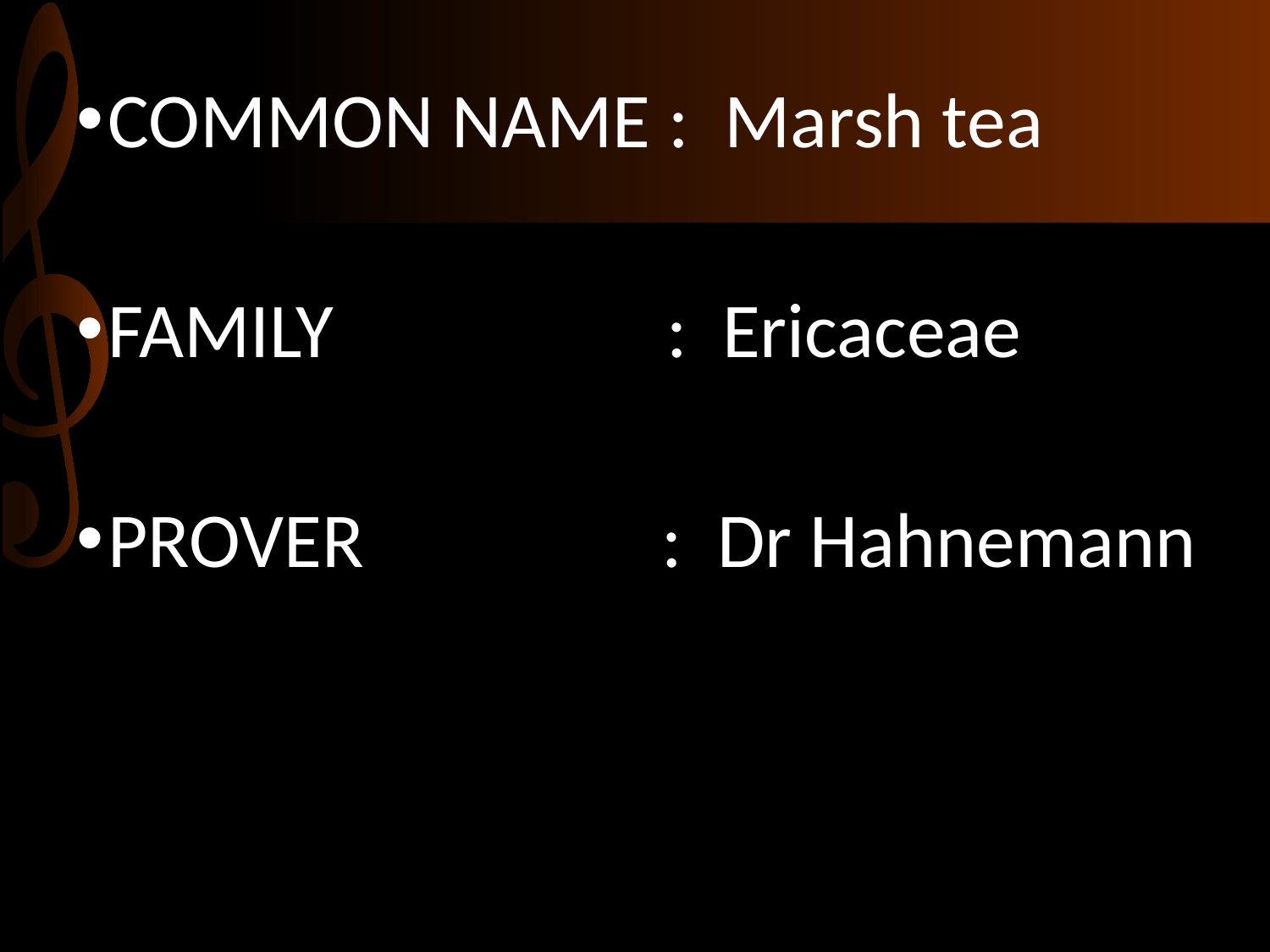

COMMON NAME :  Marsh tea

FAMILY                   :  Ericaceae

PROVER                 :  Dr Hahnemann